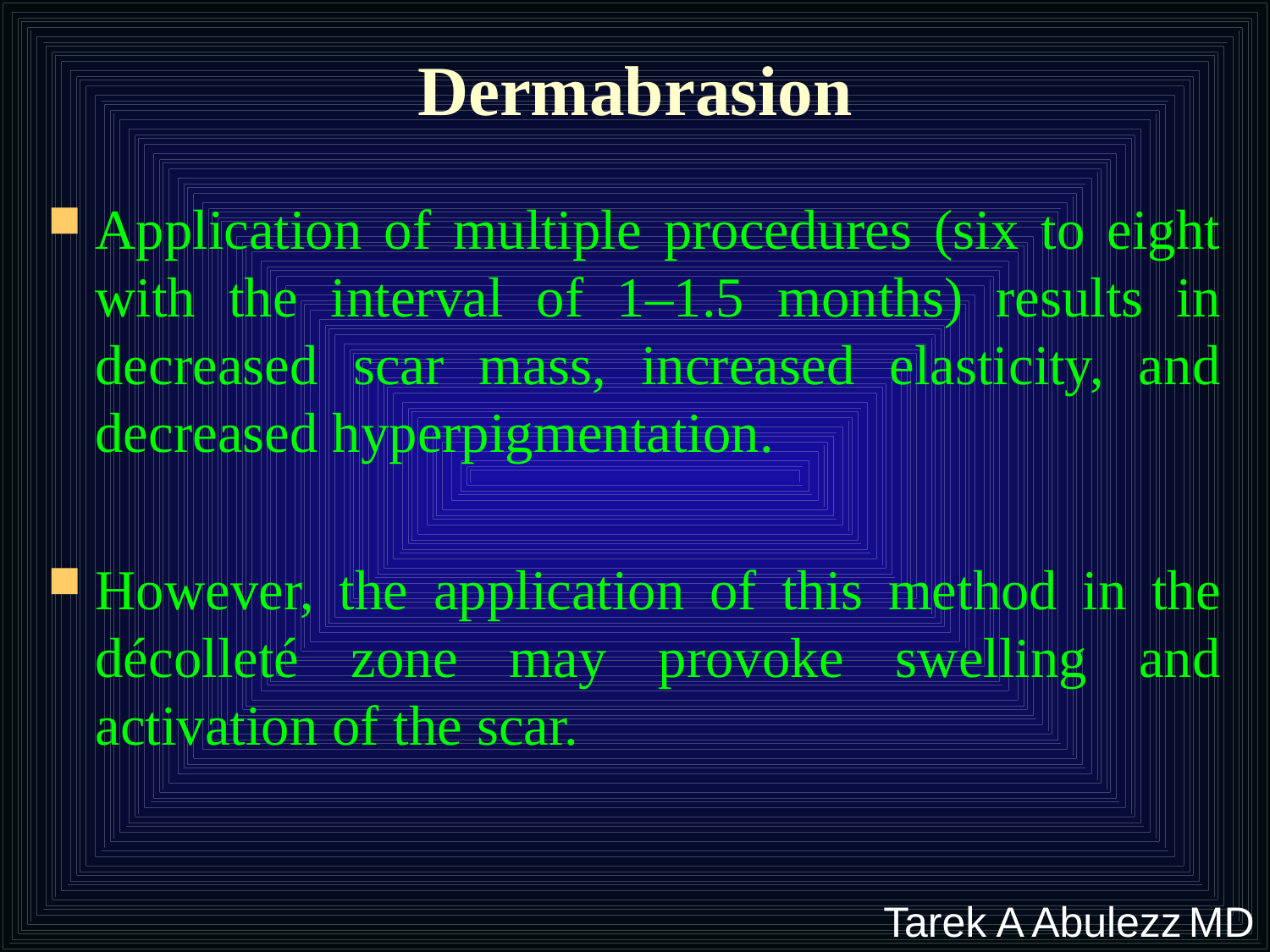

# Dermabrasion
Application of multiple procedures (six to eight with the interval of 1–1.5 months) results in decreased scar mass, increased elasticity, and decreased hyperpigmentation.

However, the application of this method in the décolleté zone may provoke swelling and activation of the scar.
Tarek A Abulezz MD